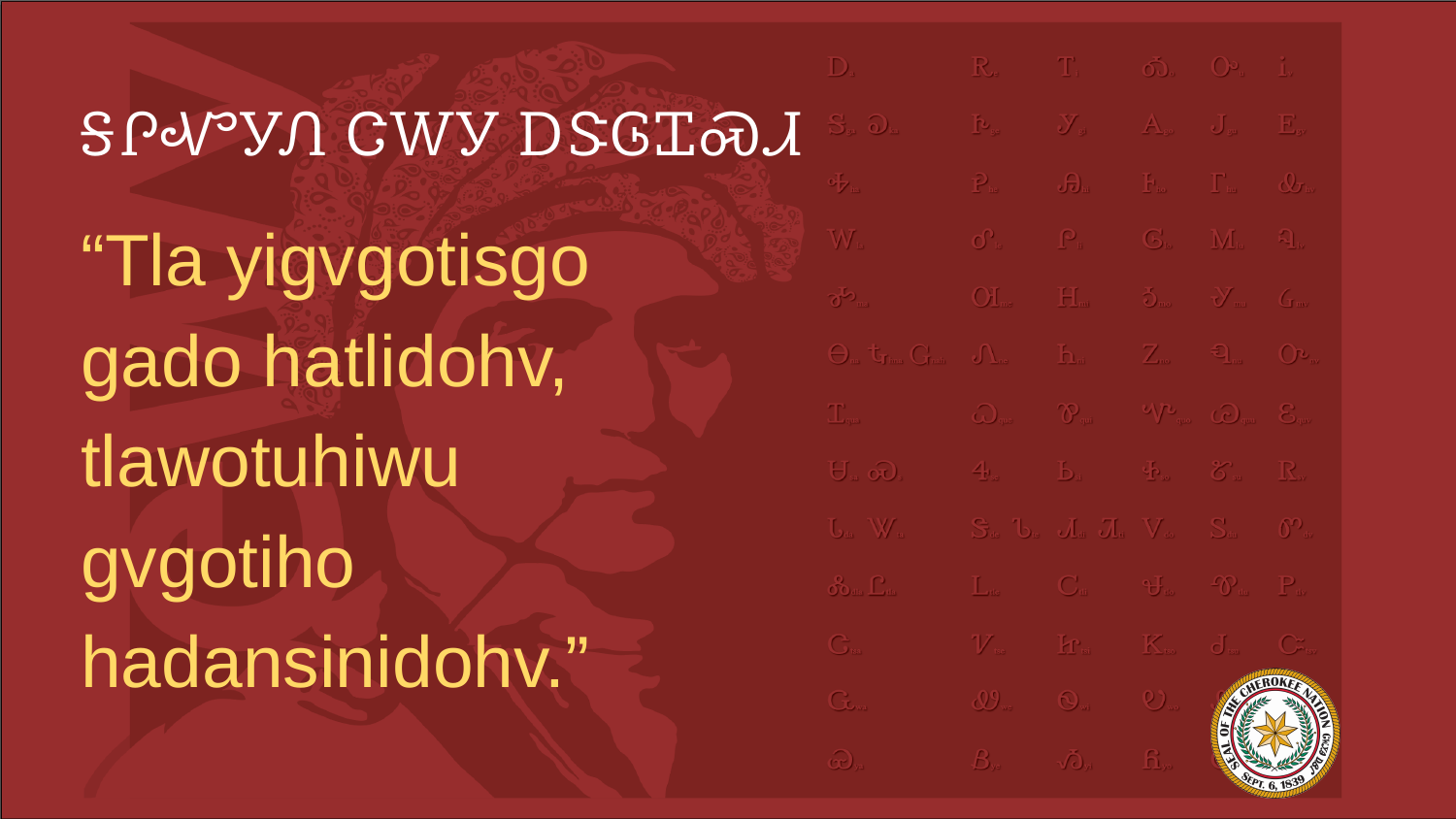

# ᎦᎵᏉᎩᏁ ᏣᎳᎩ ᎠᏕᎶᏆᏍᏗ
“Tla yigvgotisgo gado hatlidohv, tlawotuhiwu gvgotiho hadansinidohv.”